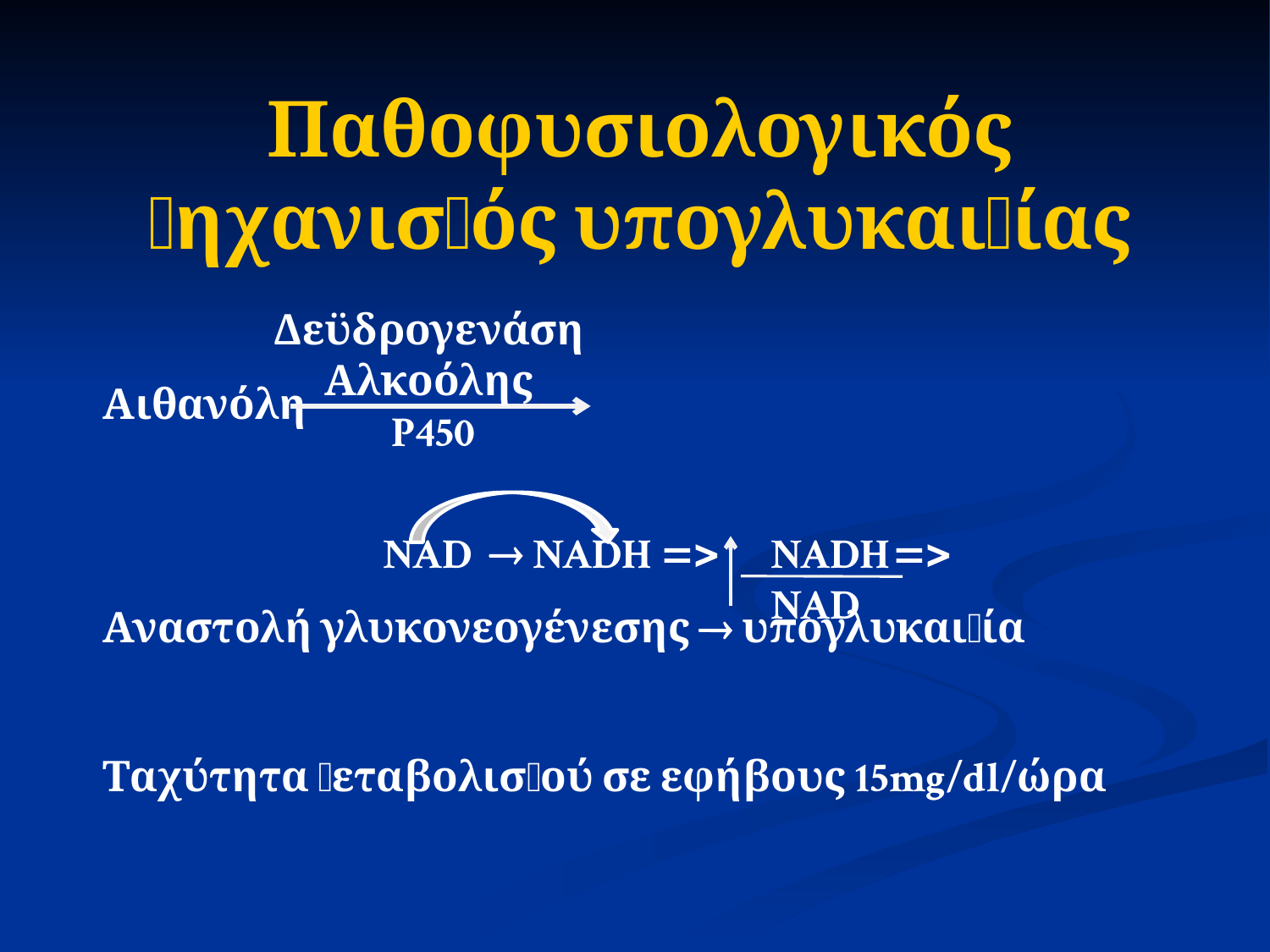

# Παθοφυσιολογικός μηχανισμός υπογλυκαιμίας

Αιθανόλη

			NAD  → NADH =>                    =>
Αναστολή γλυκονεογένεσης → υπογλυκαιμία

Ταχύτητα μεταβολισμού σε εφήβους 15mg/dl/ώρα

Δεϋδρογενάση
Αλκοόλης
P450

NADH
NAD